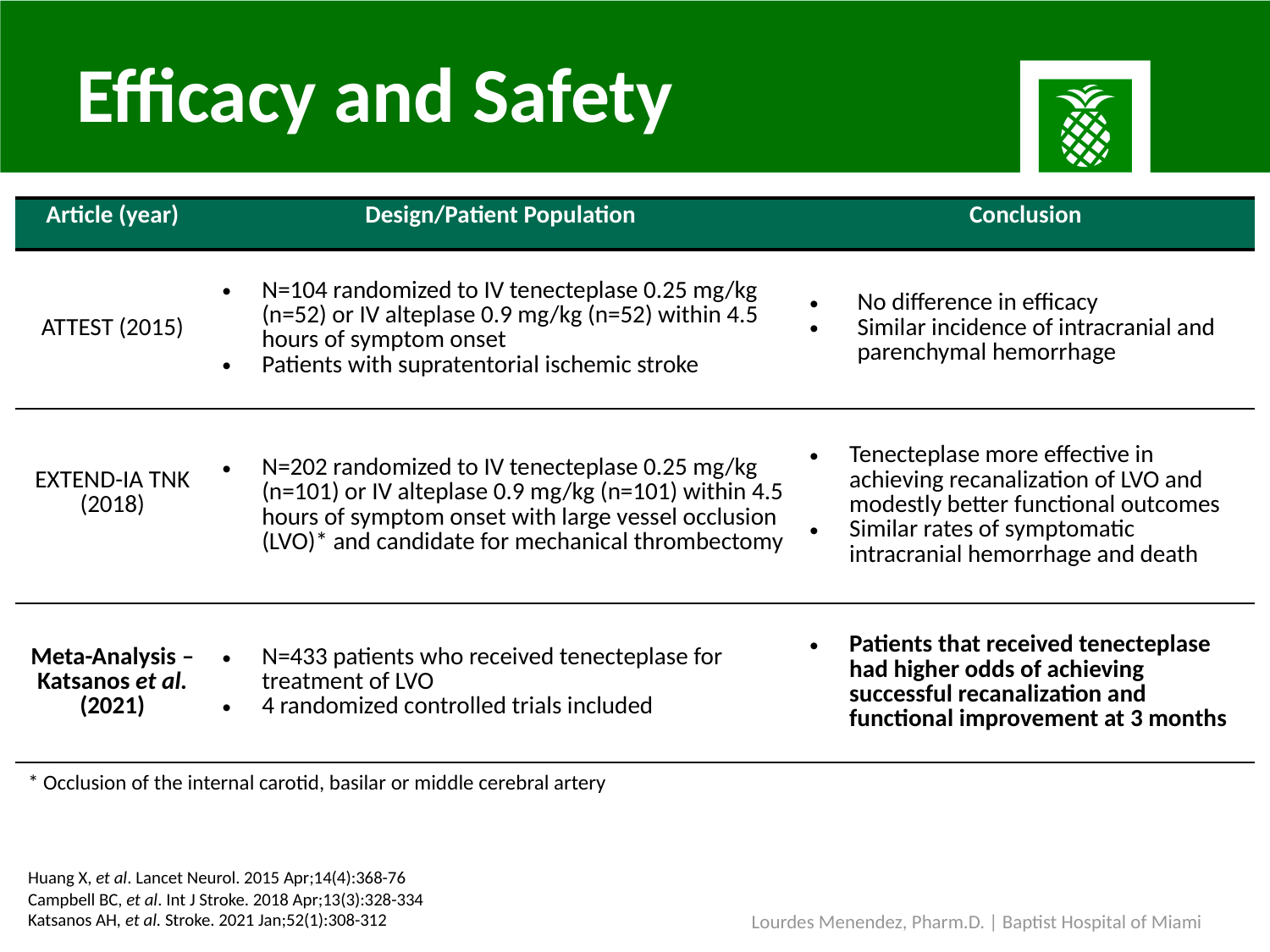

# Efficacy and Safety
| Article (year) | Design/Patient Population | Conclusion |
| --- | --- | --- |
| ATTEST (2015) | N=104 randomized to IV tenecteplase 0.25 mg/kg (n=52) or IV alteplase 0.9 mg/kg (n=52) within 4.5 hours of symptom onset Patients with supratentorial ischemic stroke | No difference in efficacy Similar incidence of intracranial and parenchymal hemorrhage |
| EXTEND-IA TNK (2018) | N=202 randomized to IV tenecteplase 0.25 mg/kg (n=101) or IV alteplase 0.9 mg/kg (n=101) within 4.5 hours of symptom onset with large vessel occlusion (LVO)\* and candidate for mechanical thrombectomy | Tenecteplase more effective in achieving recanalization of LVO and modestly better functional outcomes Similar rates of symptomatic intracranial hemorrhage and death |
| Meta-Analysis – Katsanos et al. (2021) | N=433 patients who received tenecteplase for treatment of LVO 4 randomized controlled trials included | Patients that received tenecteplase had higher odds of achieving successful recanalization and functional improvement at 3 months |
* Occlusion of the internal carotid, basilar or middle cerebral artery
Huang X, et al. Lancet Neurol. 2015 Apr;14(4):368-76
Campbell BC, et al. Int J Stroke. 2018 Apr;13(3):328-334
Katsanos AH, et al. Stroke. 2021 Jan;52(1):308-312
Lourdes Menendez, Pharm.D. | Baptist Hospital of Miami